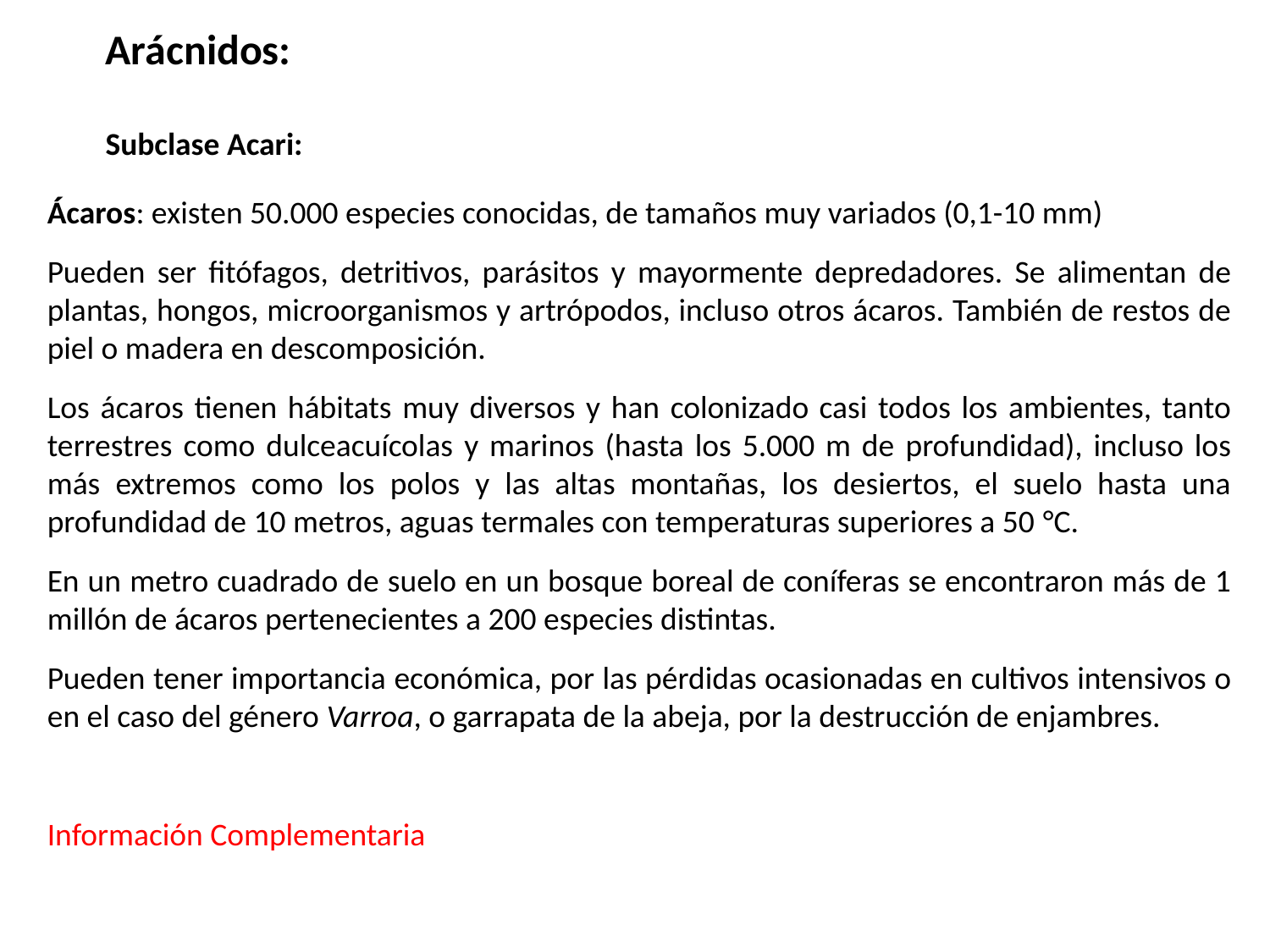

Arácnidos:

Subclase Acari:
Ácaros: existen 50.000 especies conocidas, de tamaños muy variados (0,1-10 mm)
Pueden ser fitófagos, detritivos, parásitos y mayormente depredadores. Se alimentan de plantas, hongos, microorganismos y artrópodos, incluso otros ácaros. También de restos de piel o madera en descomposición.
Los ácaros tienen hábitats muy diversos y han colonizado casi todos los ambientes, tanto terrestres como dulceacuícolas y marinos (hasta los 5.000 m de profundidad), incluso los más extremos como los polos y las altas montañas, los desiertos, el suelo hasta una profundidad de 10 metros, aguas termales con temperaturas superiores a 50 °C.
En un metro cuadrado de suelo en un bosque boreal de coníferas se encontraron más de 1 millón de ácaros pertenecientes a 200 especies distintas.
Pueden tener importancia económica, por las pérdidas ocasionadas en cultivos intensivos o en el caso del género Varroa, o garrapata de la abeja, por la destrucción de enjambres.

Información Complementaria